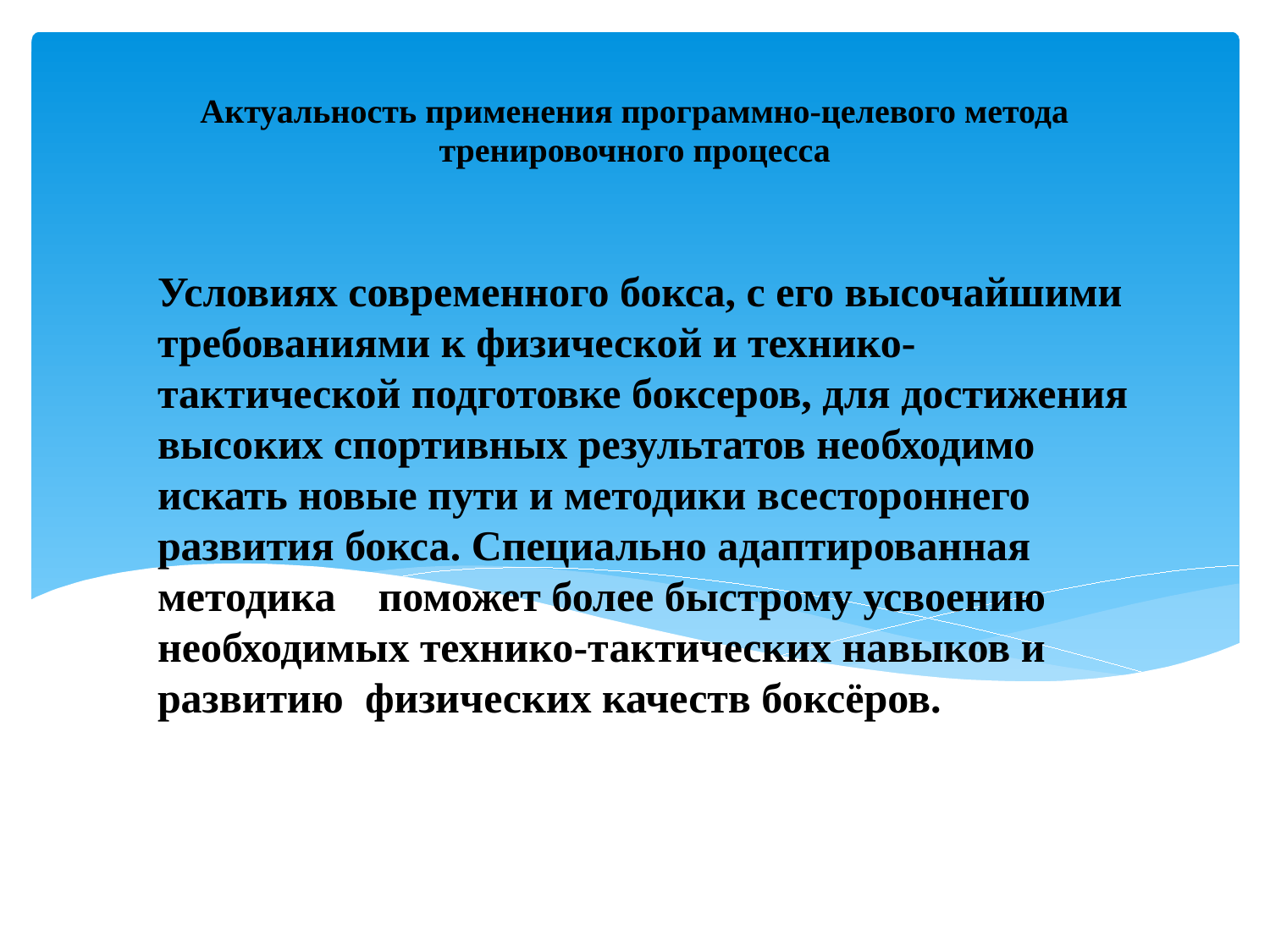

Актуальность применения программно-целевого метода тренировочного процесса
# Условиях современного бокса, с его высочайшими требованиями к физической и технико-тактической подготовке боксеров, для достижения высоких спортивных результатов необходимо искать новые пути и методики всестороннего развития бокса. Специально адаптированная  методика    поможет более быстрому усвоению необходимых технико-тактических навыков и развитию  физических качеств боксёров.